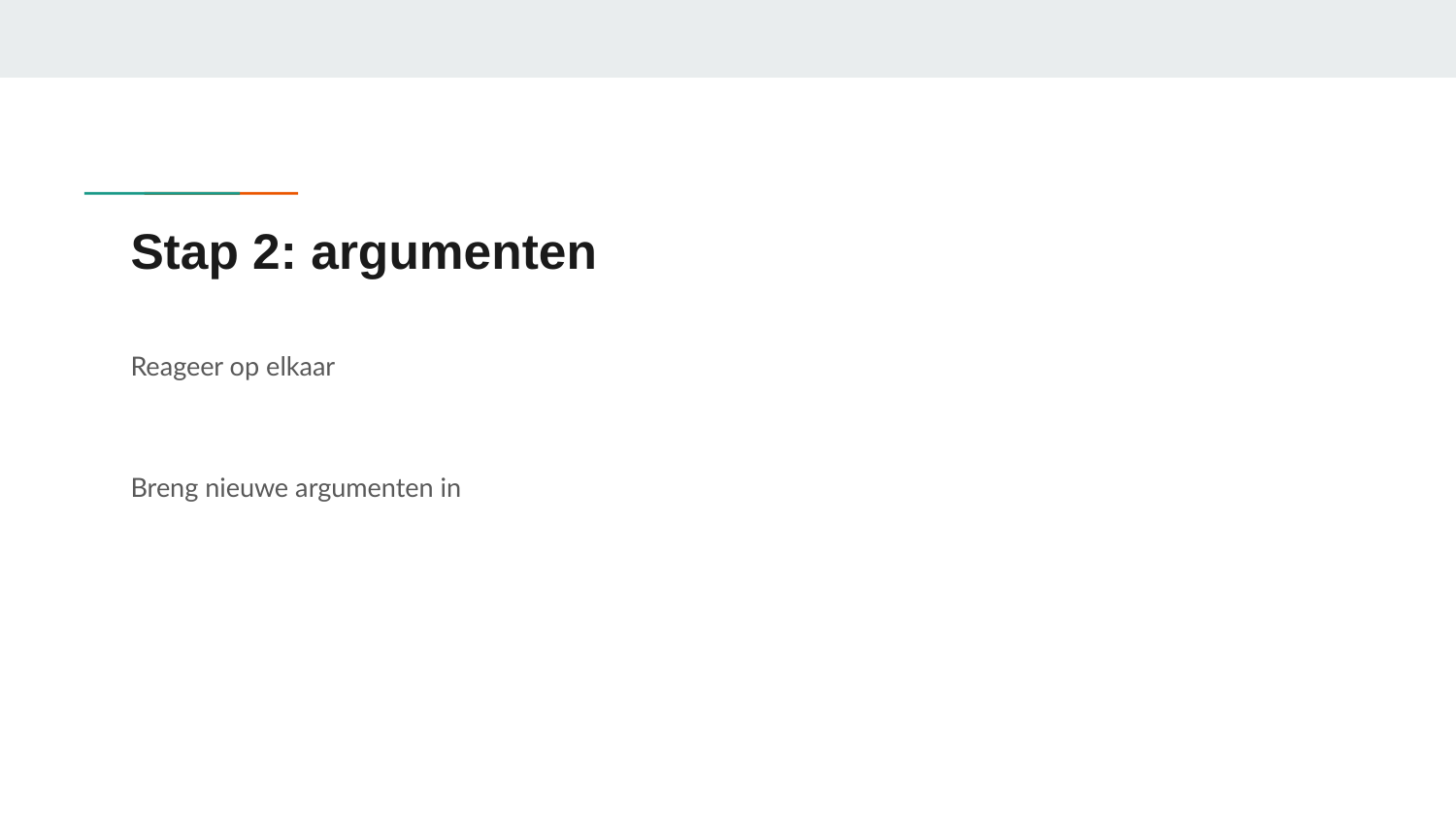

# Stap 2: argumenten
Reageer op elkaar

Breng nieuwe argumenten in